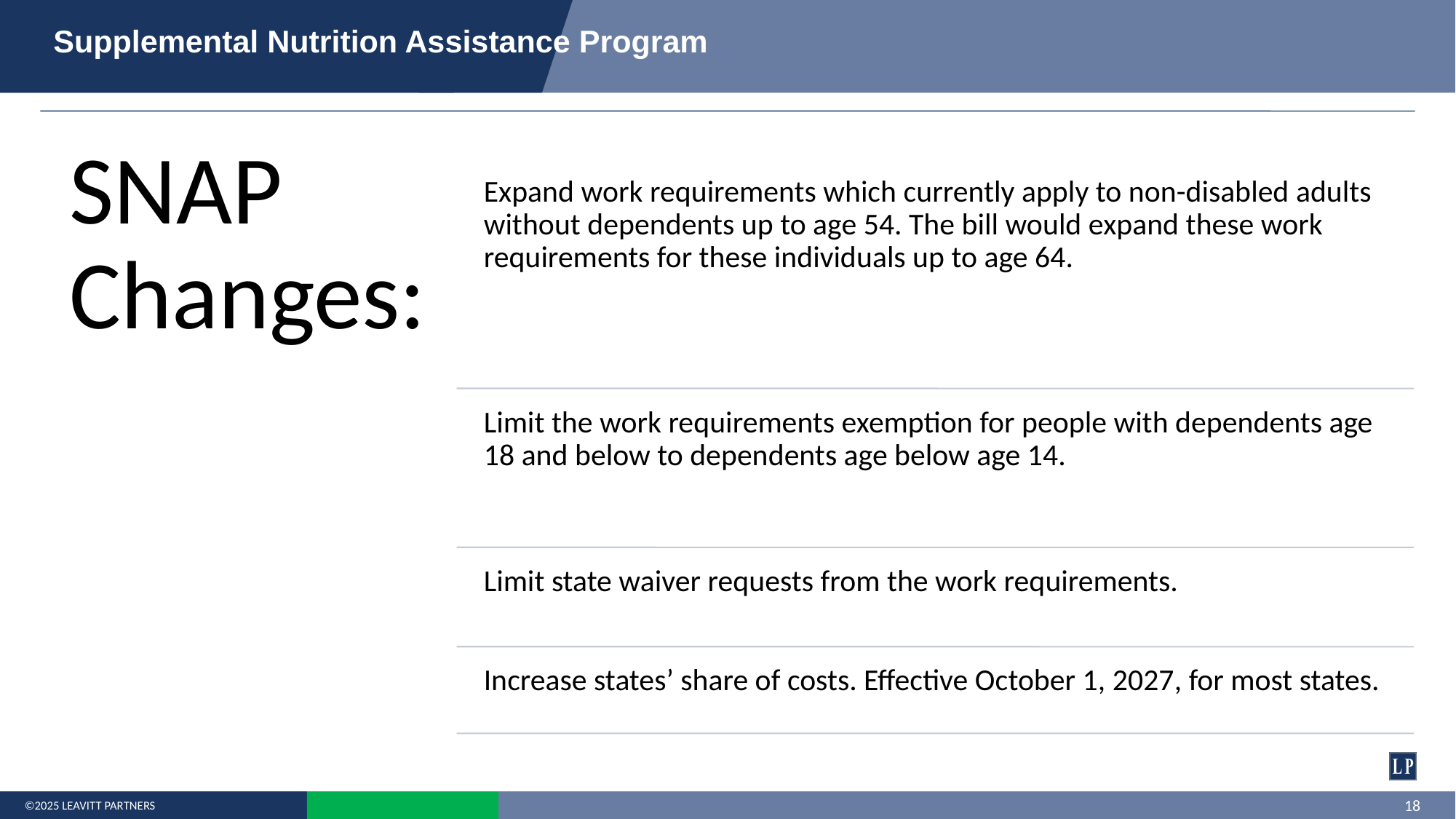

Supplemental Nutrition Assistance Program
SNAP Changes:

Expand work requirements which currently apply to non-disabled adults without dependents up to age 54. The bill would expand these work requirements for these individuals up to age 64.
Limit the work requirements exemption for people with dependents age 18 and below to dependents age below age 14.
Limit state waiver requests from the work requirements.
Increase states’ share of costs. Effective October 1, 2027, for most states.